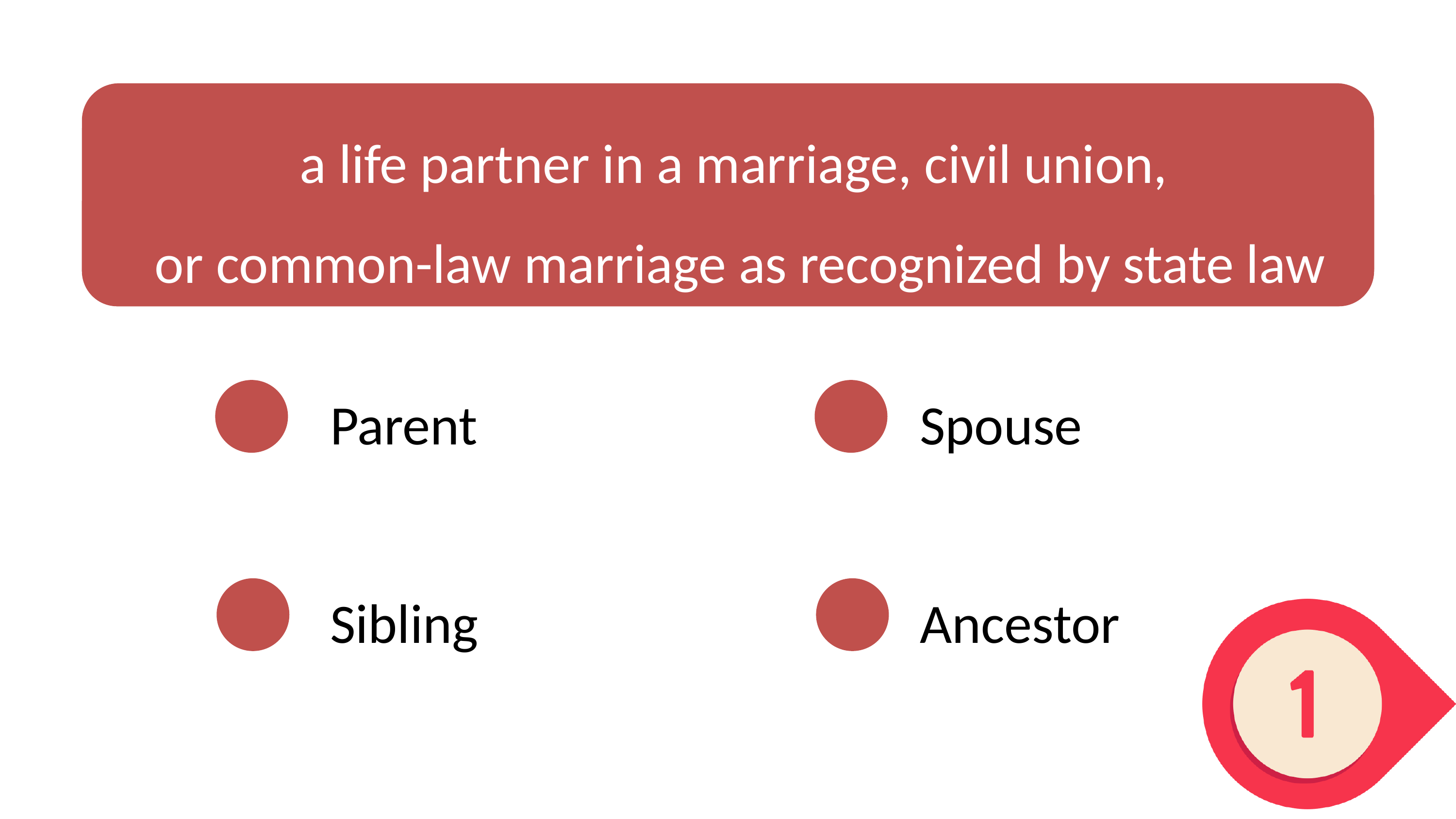

a life partner in a marriage, civil union,
or common-law marriage as recognized by state law

Parent
Spouse

Sibling
Ancestor